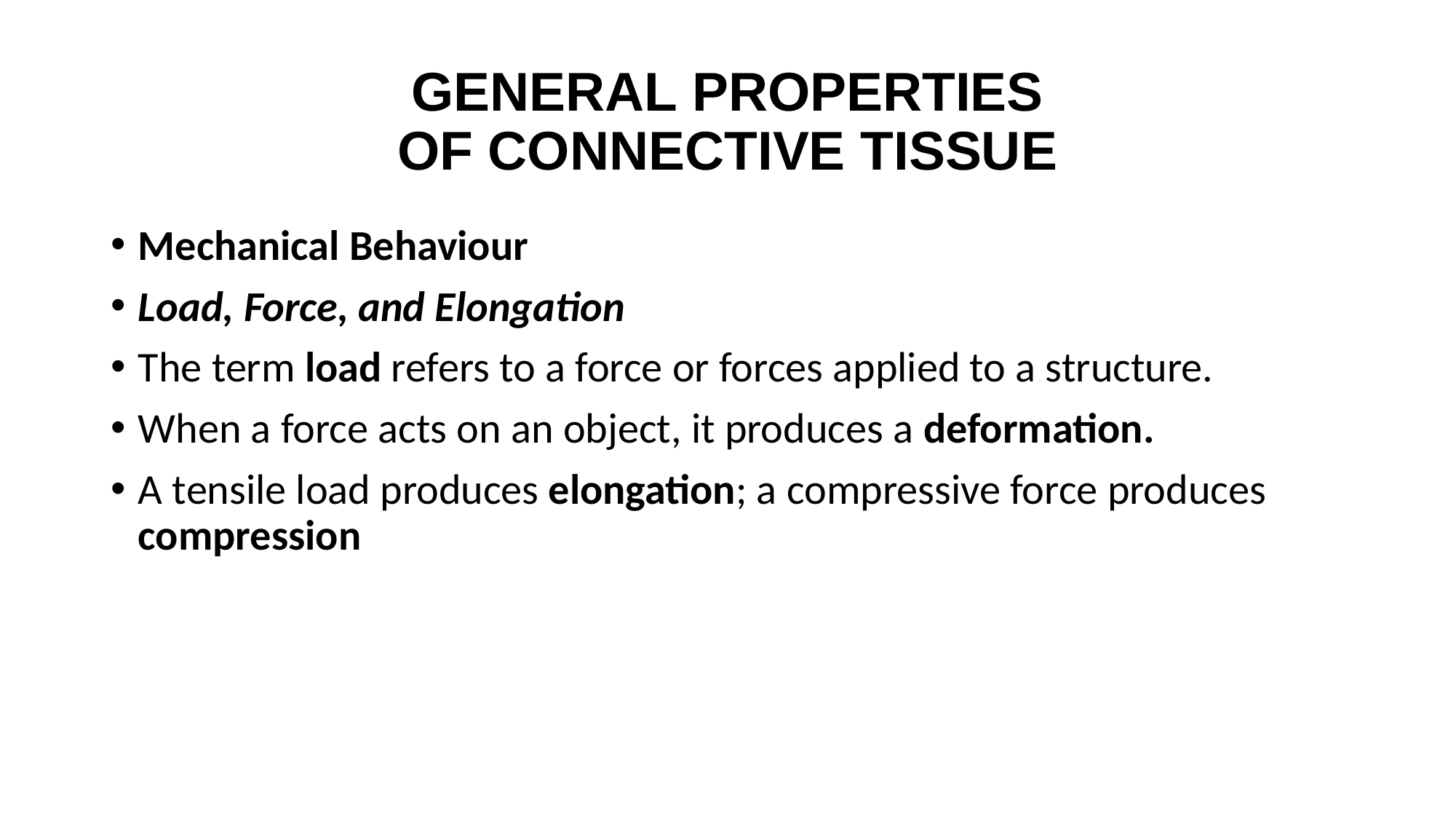

# GENERAL PROPERTIES OF CONNECTIVE TISSUE
Mechanical Behaviour
Load, Force, and Elongation
The term load refers to a force or forces applied to a structure.
When a force acts on an object, it produces a deformation.
A tensile load produces elongation; a compressive force produces compression